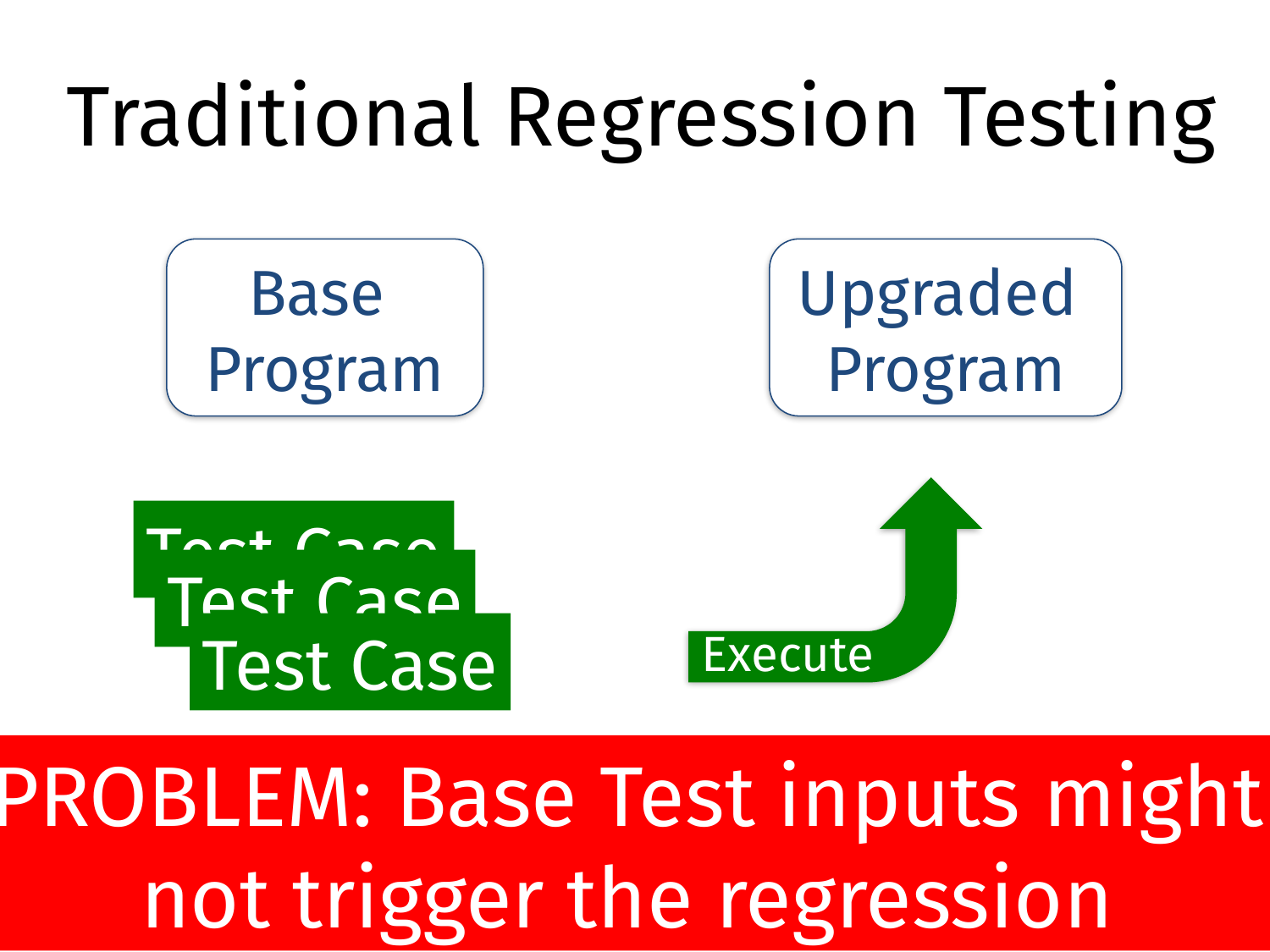

Traditional Regression Testing
Base
Program
Upgraded
Program

Test Case
Test Case
Test Case
Execute
PROBLEM: Base Test inputs might not trigger the regression
Write tests for Base
Re-Execute
on Upgraded